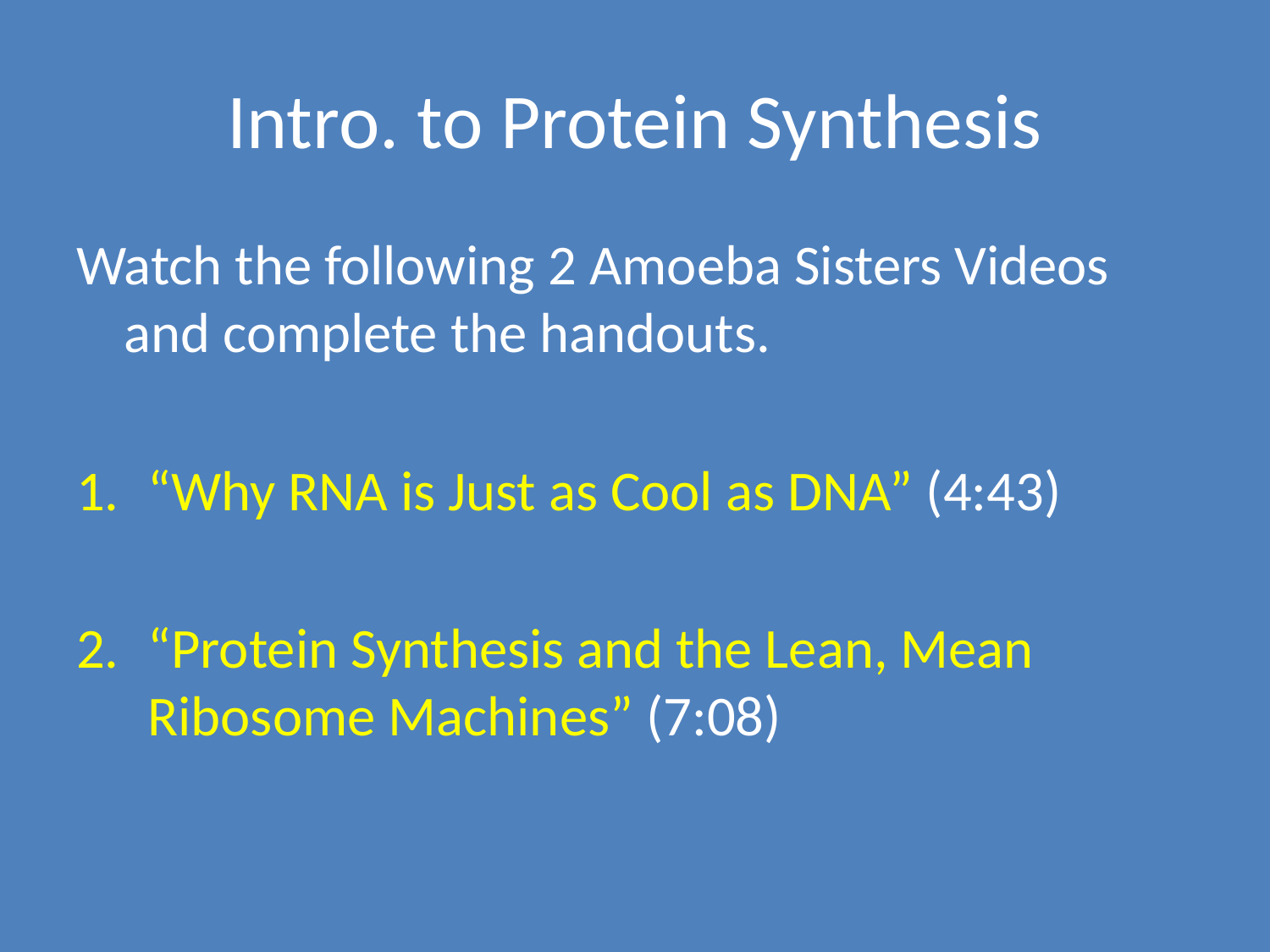

# Intro. to Protein Synthesis
Watch the following 2 Amoeba Sisters Videos and complete the handouts.

“Why RNA is Just as Cool as DNA” (4:43)

“Protein Synthesis and the Lean, Mean Ribosome Machines” (7:08)